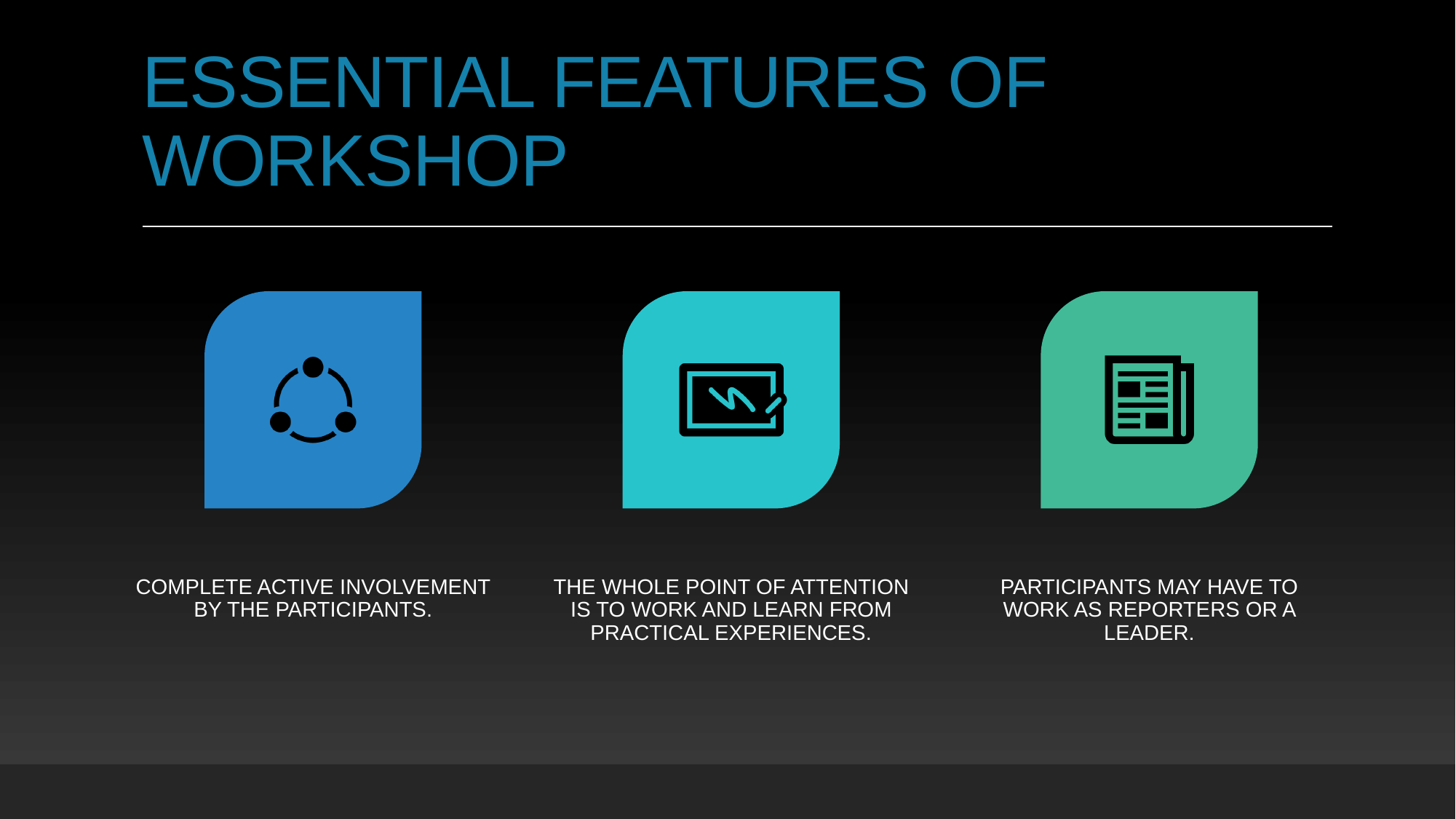

# ESSENTIAL FEATURES OF WORKSHOP
Complete active involvement by the participants.
The whole point of attention is to work and learn from practical experiences.
Participants may have to work as reporters or a leader.